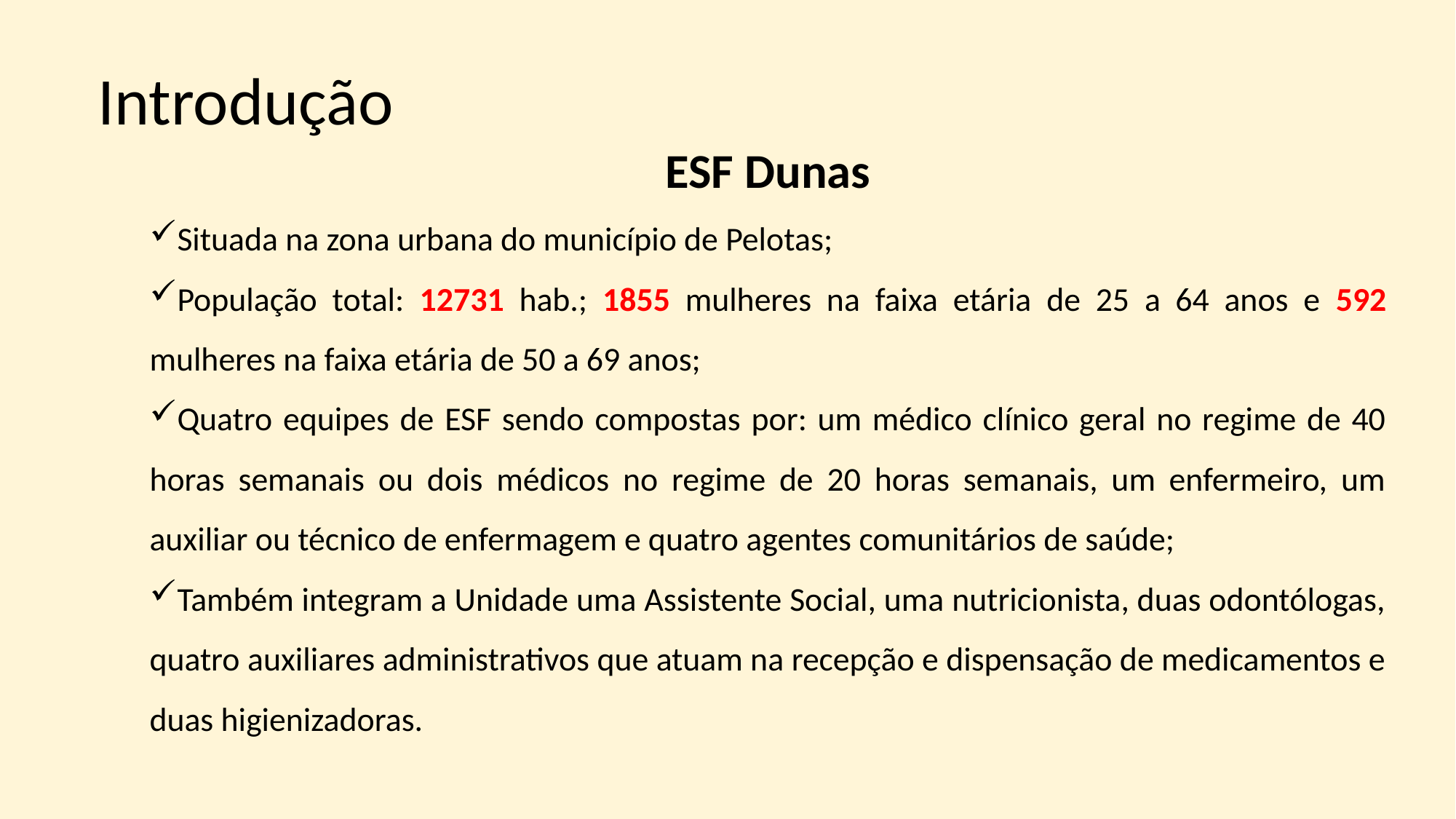

# Introdução
ESF Dunas
Situada na zona urbana do município de Pelotas;
População total: 12731 hab.; 1855 mulheres na faixa etária de 25 a 64 anos e 592 mulheres na faixa etária de 50 a 69 anos;
Quatro equipes de ESF sendo compostas por: um médico clínico geral no regime de 40 horas semanais ou dois médicos no regime de 20 horas semanais, um enfermeiro, um auxiliar ou técnico de enfermagem e quatro agentes comunitários de saúde;
Também integram a Unidade uma Assistente Social, uma nutricionista, duas odontólogas, quatro auxiliares administrativos que atuam na recepção e dispensação de medicamentos e duas higienizadoras.